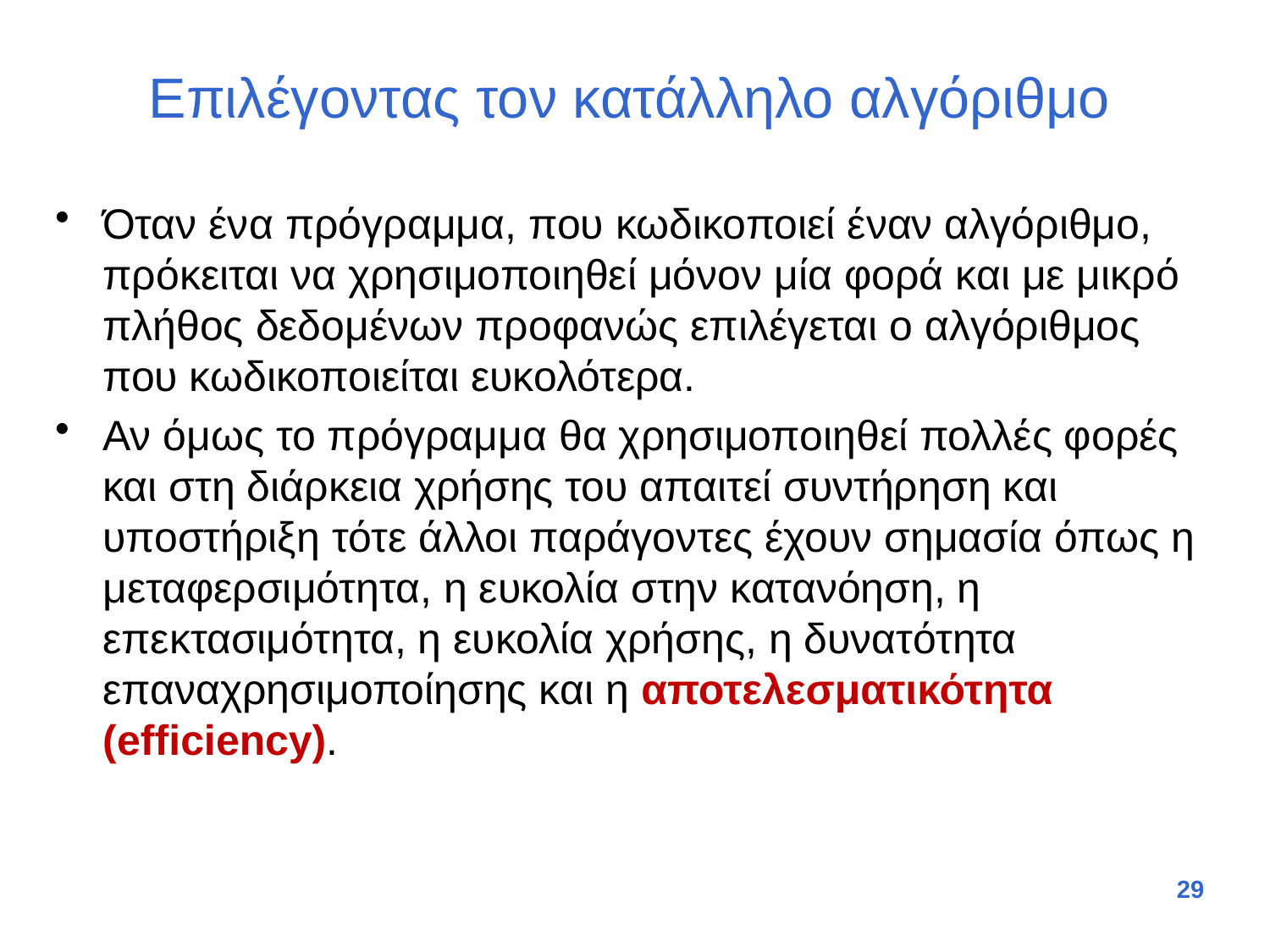

# Επιλέγοντας τον κατάλληλο αλγόριθμο
Όταν ένα πρόγραμμα, που κωδικοποιεί έναν αλγόριθμο, πρόκειται να χρησιμοποιηθεί μόνον μία φορά και με μικρό πλήθος δεδομένων προφανώς επιλέγεται ο αλγόριθμος που κωδικοποιείται ευκολότερα.
Αν όμως το πρόγραμμα θα χρησιμοποιηθεί πολλές φορές και στη διάρκεια χρήσης του απαιτεί συντήρηση και υποστήριξη τότε άλλοι παράγοντες έχουν σημασία όπως η μεταφερσιμότητα, η ευκολία στην κατανόηση, η επεκτασιμότητα, η ευκολία χρήσης, η δυνατότητα επαναχρησιμοποίησης και η αποτελεσματικότητα (efficiency).
29